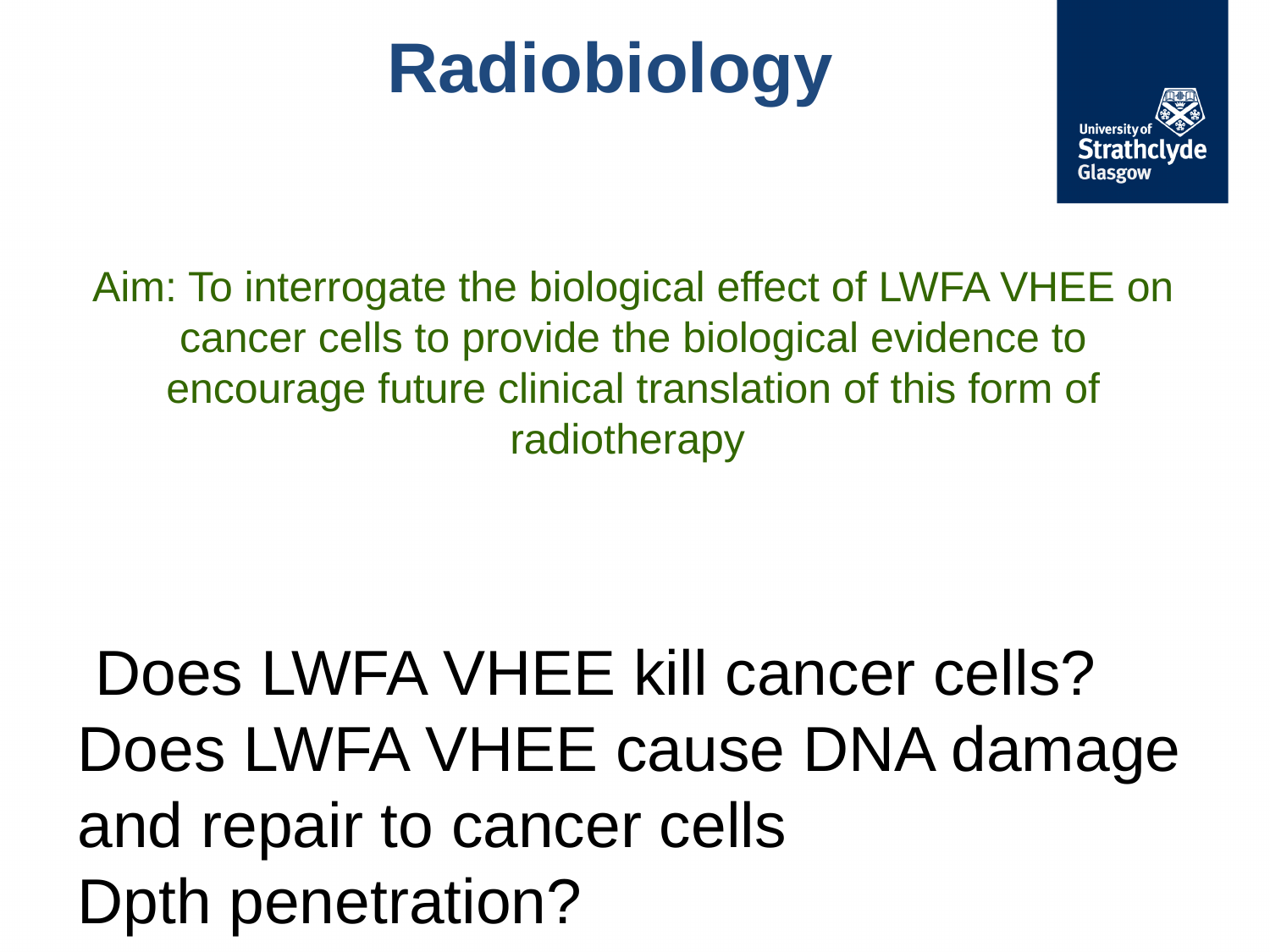

Radiobiology
Aim: To interrogate the biological effect of LWFA VHEE on cancer cells to provide the biological evidence to encourage future clinical translation of this form of radiotherapy
 Does LWFA VHEE kill cancer cells?
Does LWFA VHEE cause DNA damage and repair to cancer cells
Dpth penetration?